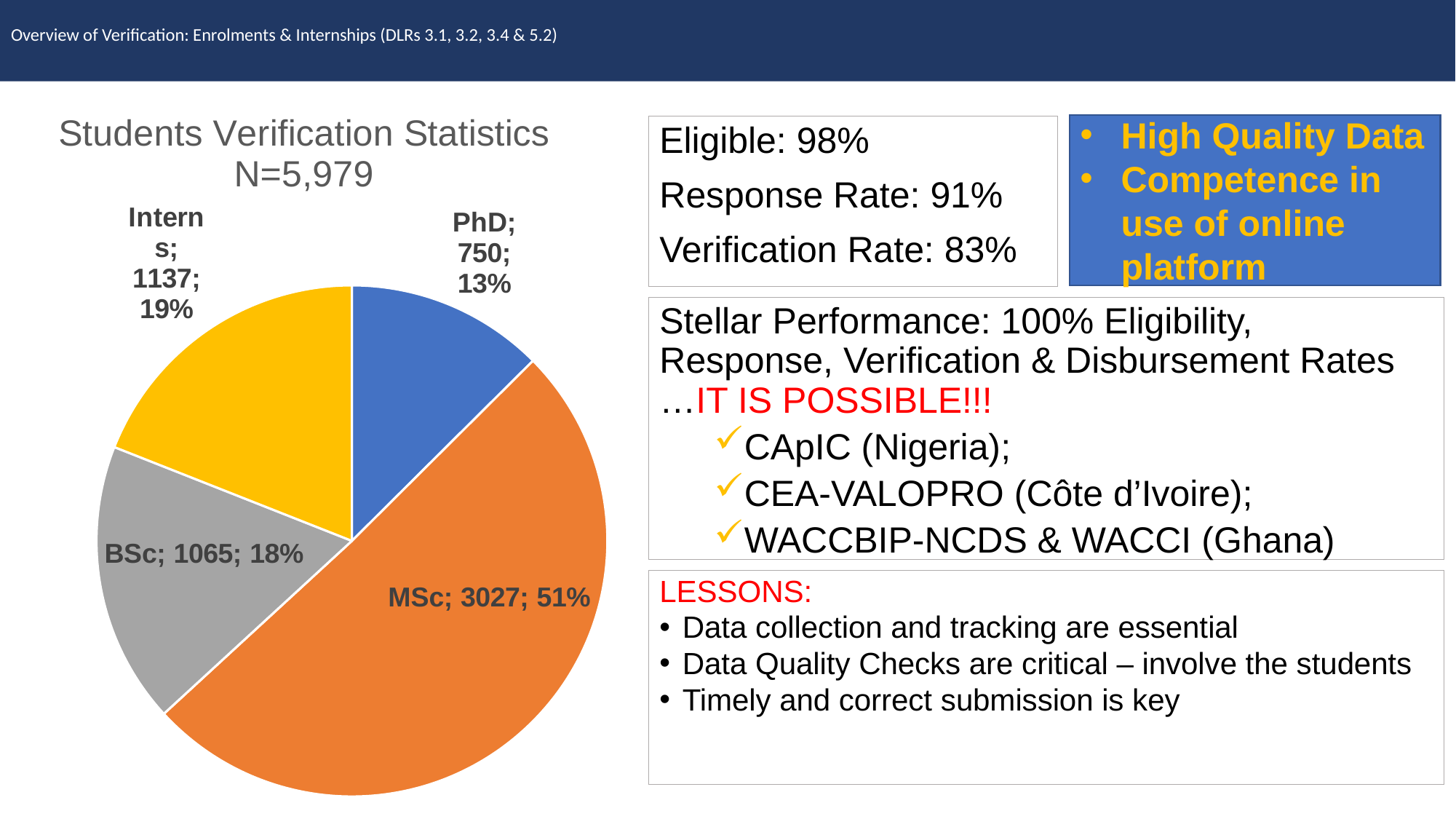

# Overview of Verification: Enrolments & Internships (DLRs 3.1, 3.2, 3.4 & 5.2)

### Chart: Students Verification Statistics N=5,979

| Category |  |
|---|---|
| PhD | 750.0 |
| MSc | 3027.0 |
| BSc | 1065.0 |
| Interns | 1137.0 |
High Quality Data
Competence in use of online platform
Eligible: 98%
Response Rate: 91%
Verification Rate: 83%

Stellar Performance: 100% Eligibility, Response, Verification & Disbursement Rates …IT IS POSSIBLE!!!
CApIC (Nigeria);
CEA-VALOPRO (Côte d’Ivoire);
WACCBIP-NCDS & WACCI (Ghana)
LESSONS:
Data collection and tracking are essential
Data Quality Checks are critical – involve the students
Timely and correct submission is key